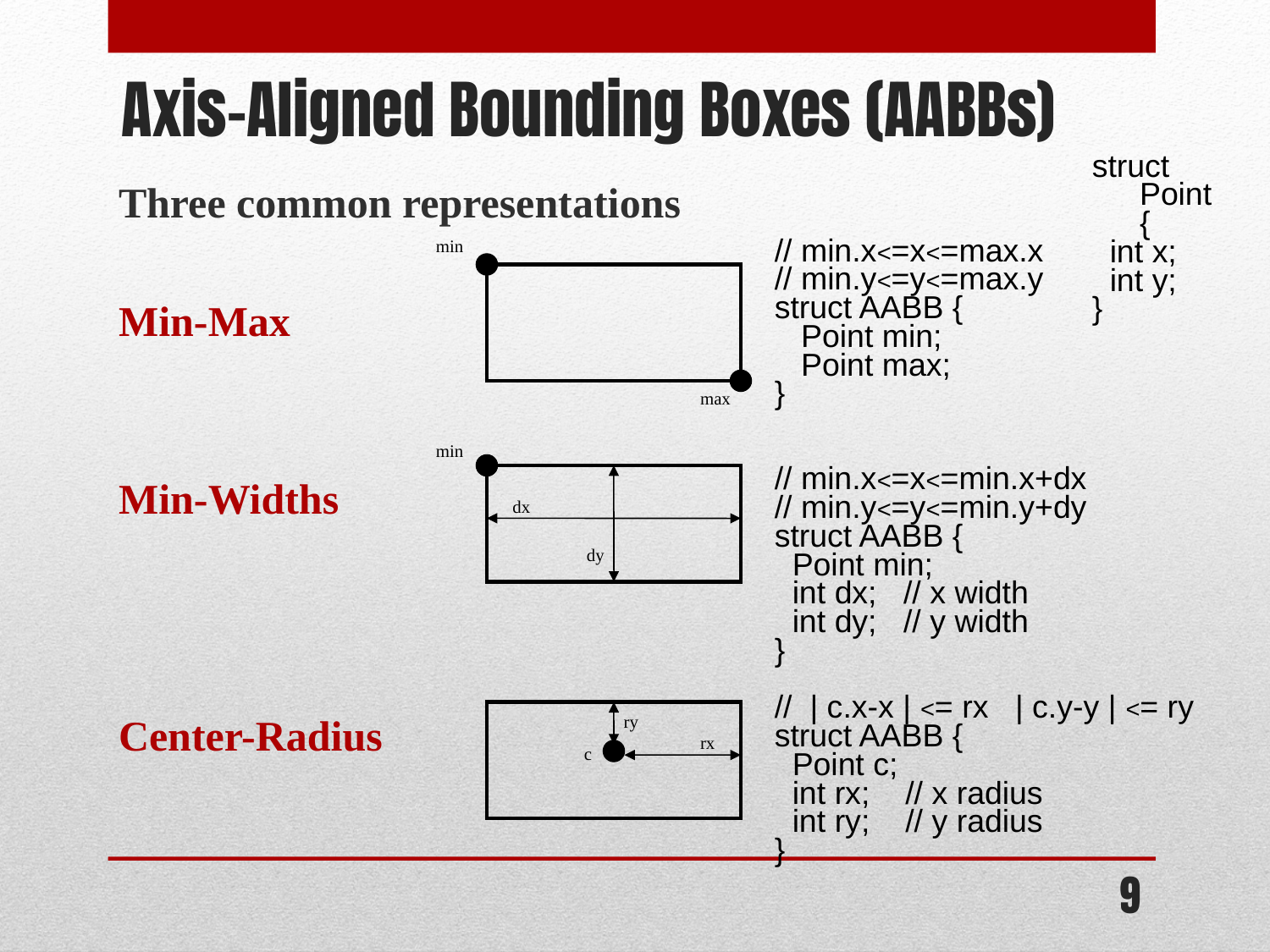

# Axis-Aligned Bounding Boxes (AABBs)
struct Point {
  int x;
  int y;
}

Three common representations

Min-Max

Min-Widths

Center-Radius

min
// min.x<=x<=max.x
// min.y<=y<=max.y
struct AABB {
   Point min;
   Point max;
}

// min.x<=x<=min.x+dx
// min.y<=y<=min.y+dy
struct AABB {
  Point min;
  int dx;   // x width
  int dy;   // y width
}

//  | c.x-x | <= rx   | c.y-y | <= ry
struct AABB {
  Point c;
  int rx;    // x radius
  int ry;    // y radius
}

max
min

dx

dy

ry
rx
c

9